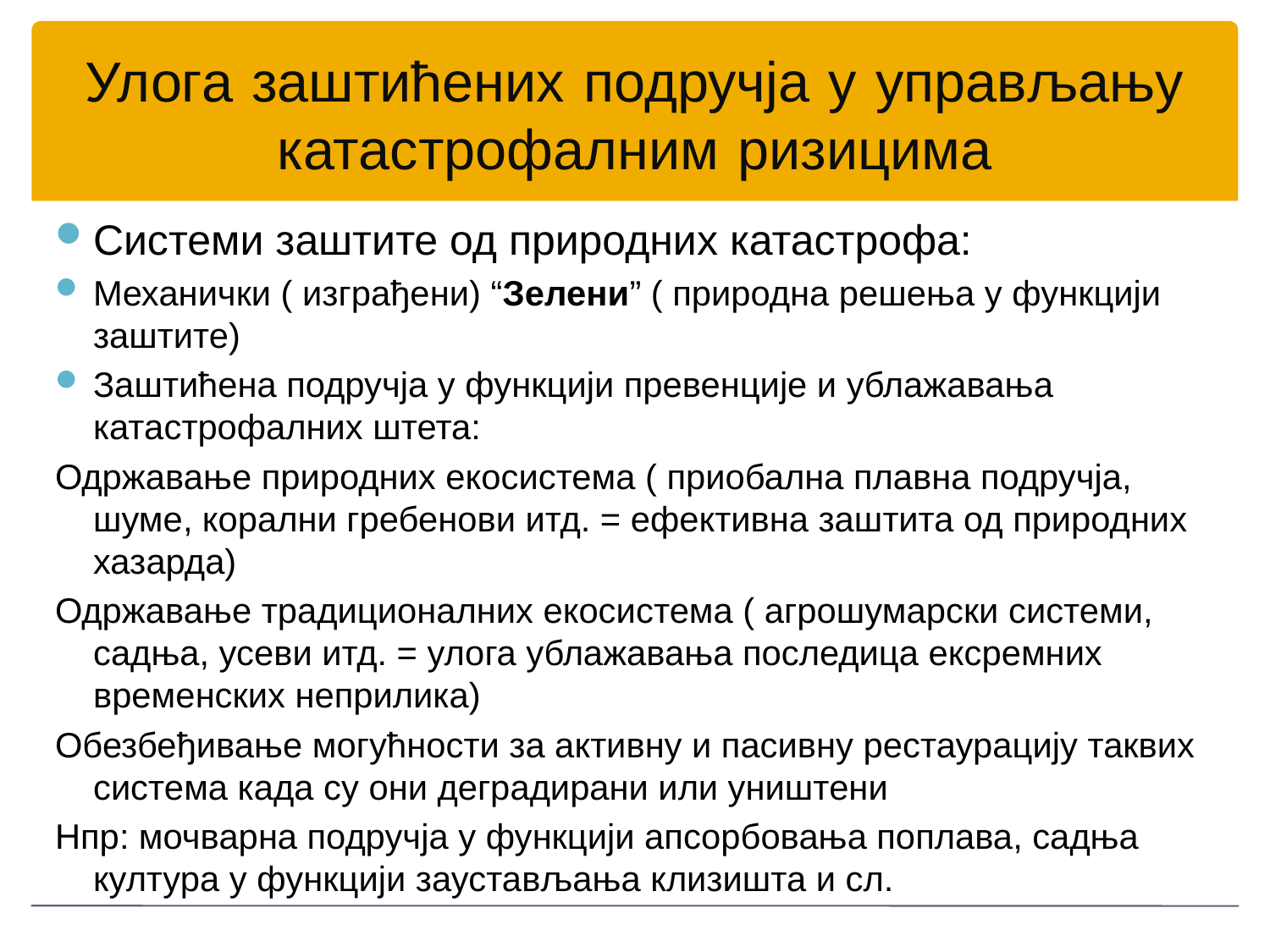

# Улога заштићених подручја у управљању катастрофалним ризицима
Системи заштите од природних катастрофа:
Механички ( изграђени) “Зелени” ( природна решења у функцији заштите)
Заштићена подручја у функцији превенције и ублажавања катастрофалних штета:
Одржавање природних екосистема ( приобална плавна подручја, шуме, корални гребенови итд. = ефективна заштита од природних хазарда)
Одржавање традиционалних екосистема ( агрошумарски системи, садња, усеви итд. = улога ублажавања последица ексремних временских неприлика)
Обезбеђивање могућности за активну и пасивну рестаурацију таквих система када су они деградирани или уништени
Нпр: мочварна подручја у функцији апсорбовања поплава, садња култура у функцији заустављања клизишта и сл.